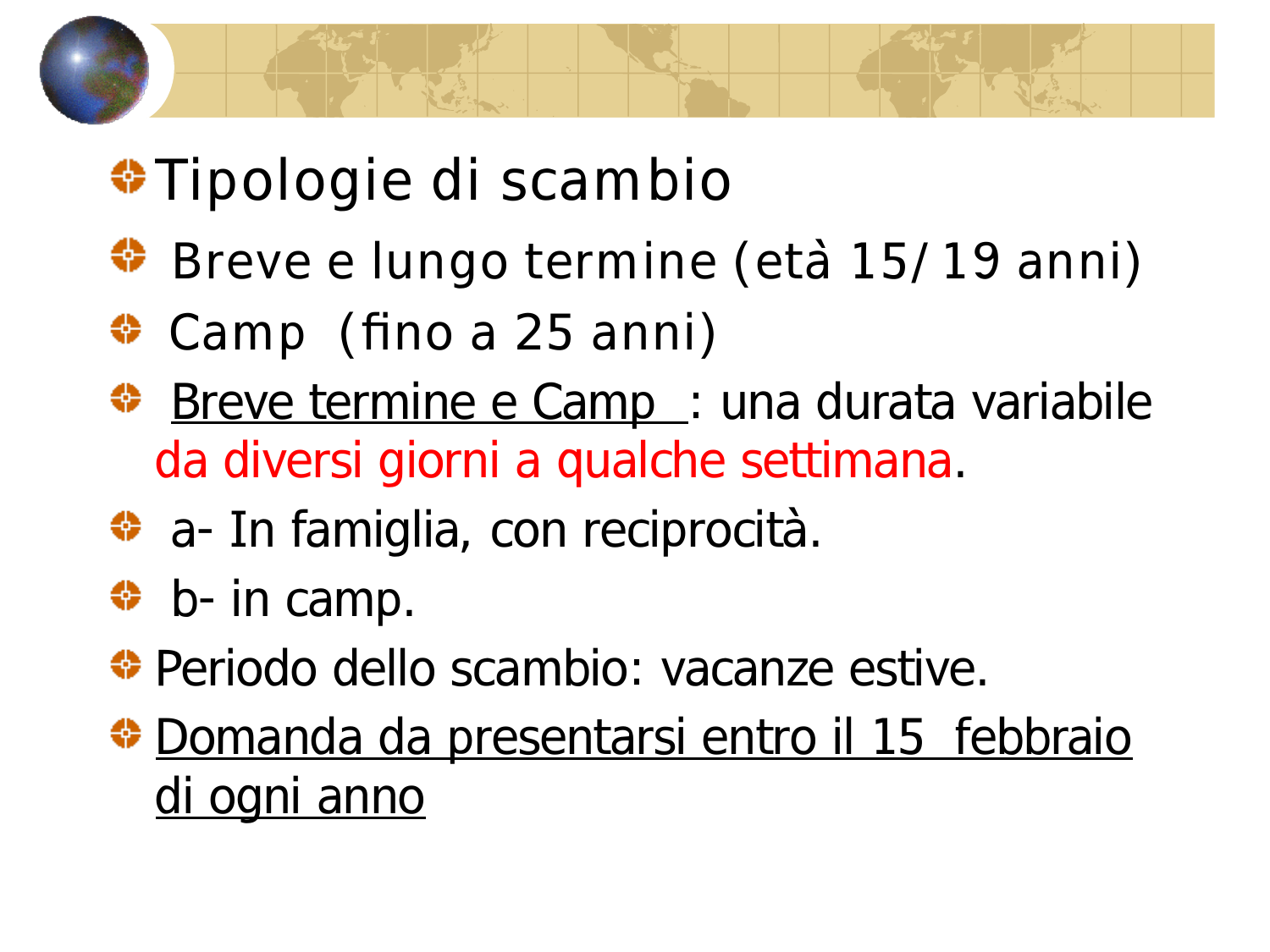

Tipologie di scambio
 Breve e lungo termine (età 15/19 anni)
 Camp  (fino a 25 anni)
 Breve termine e Camp  : una durata variabile da diversi giorni a qualche settimana.
 a- In famiglia, con reciprocità.
 b- in camp.
Periodo dello scambio: vacanze estive.
Domanda da presentarsi entro il 15  febbraio di ogni anno